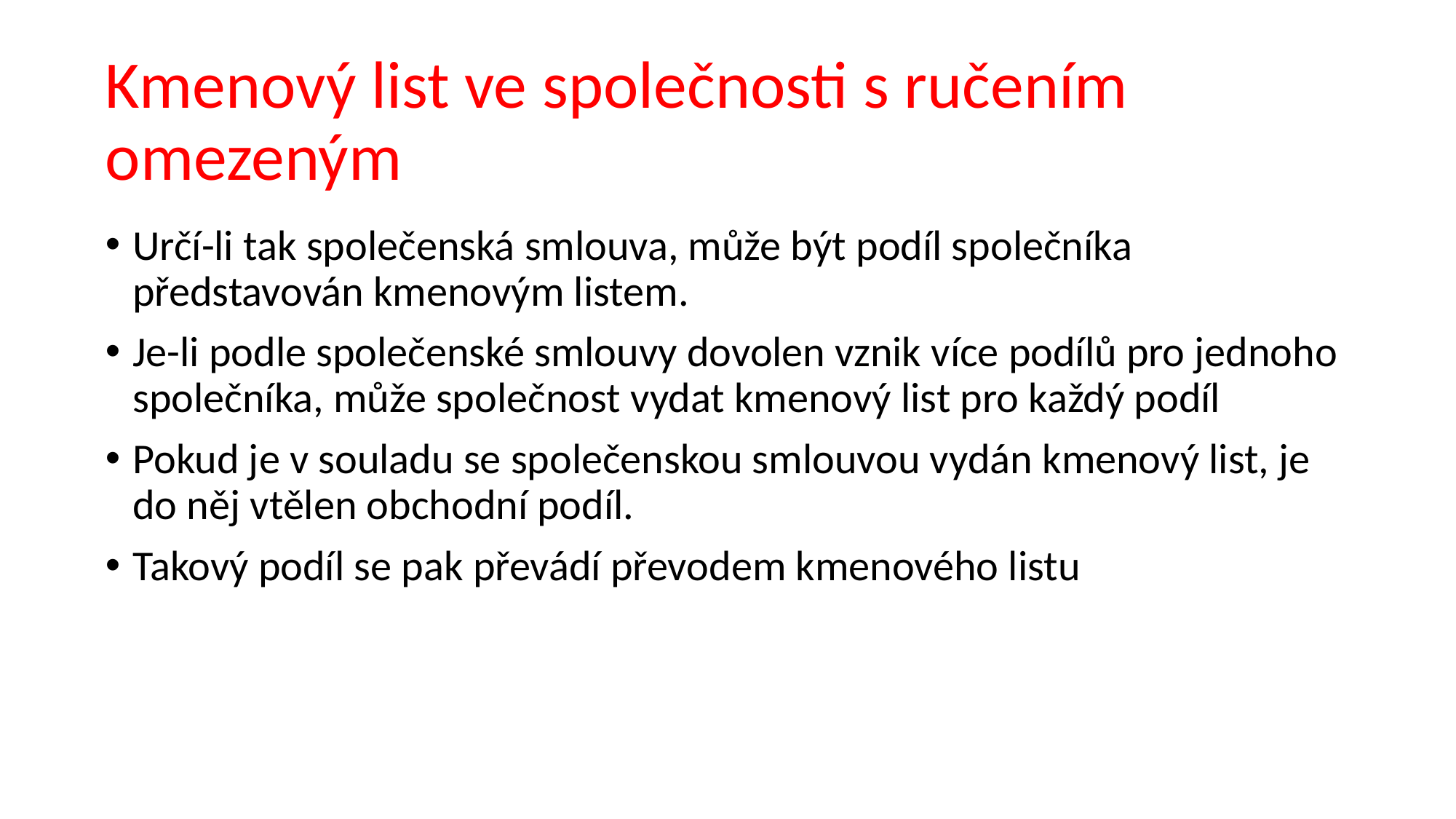

12
# Kmenový list ve společnosti s ručením omezeným
Určí-li tak společenská smlouva, může být podíl společníka představován kmenovým listem.
Je-li podle společenské smlouvy dovolen vznik více podílů pro jednoho společníka, může společnost vydat kmenový list pro každý podíl
Pokud je v souladu se společenskou smlouvou vydán kmenový list, je do něj vtělen obchodní podíl.
Takový podíl se pak převádí převodem kmenového listu